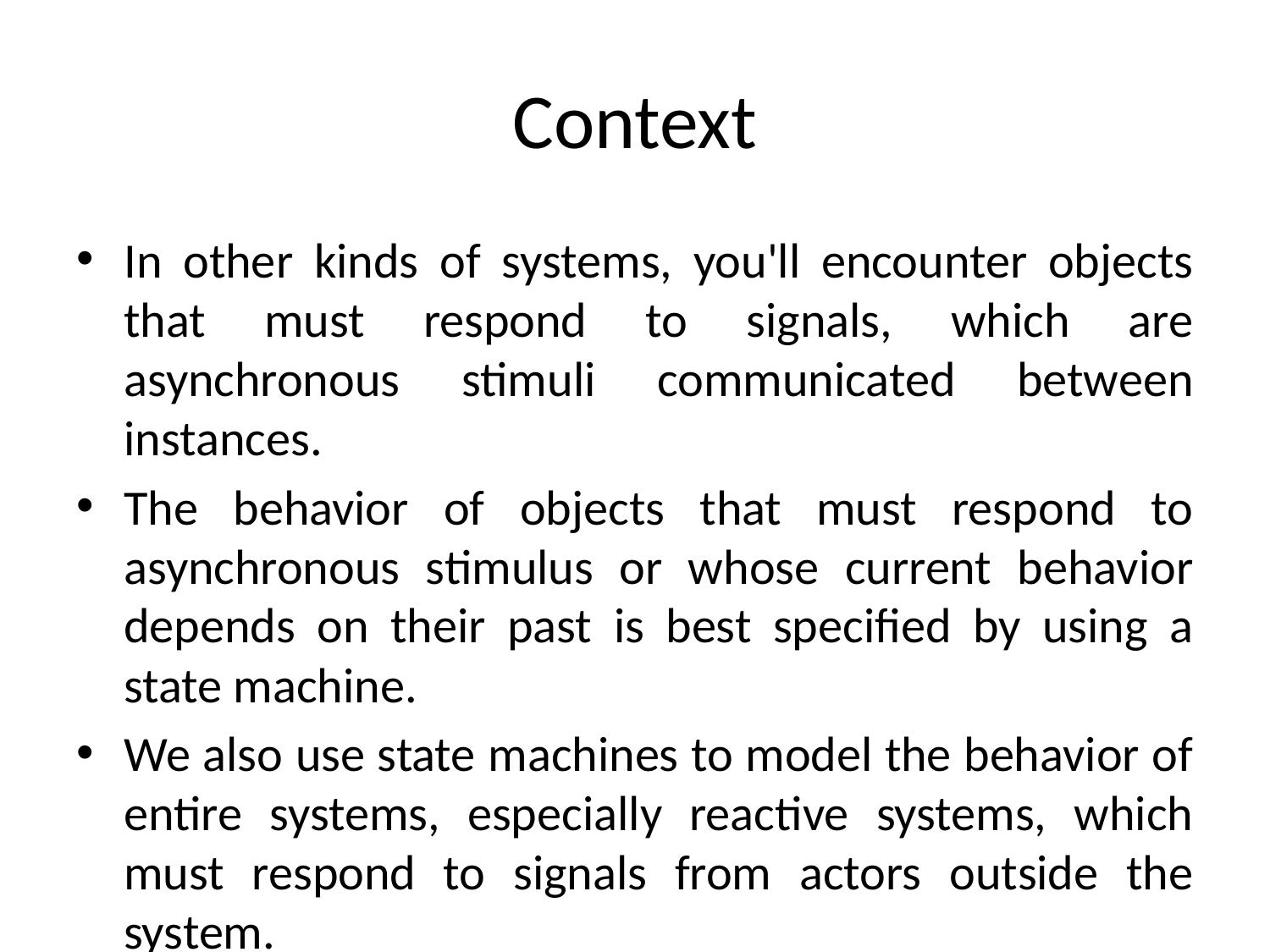

# Context
In other kinds of systems, you'll encounter objects that must respond to signals, which are asynchronous stimuli communicated between instances.
The behavior of objects that must respond to asynchronous stimulus or whose current behavior depends on their past is best specified by using a state machine.
We also use state machines to model the behavior of entire systems, especially reactive systems, which must respond to signals from actors outside the system.